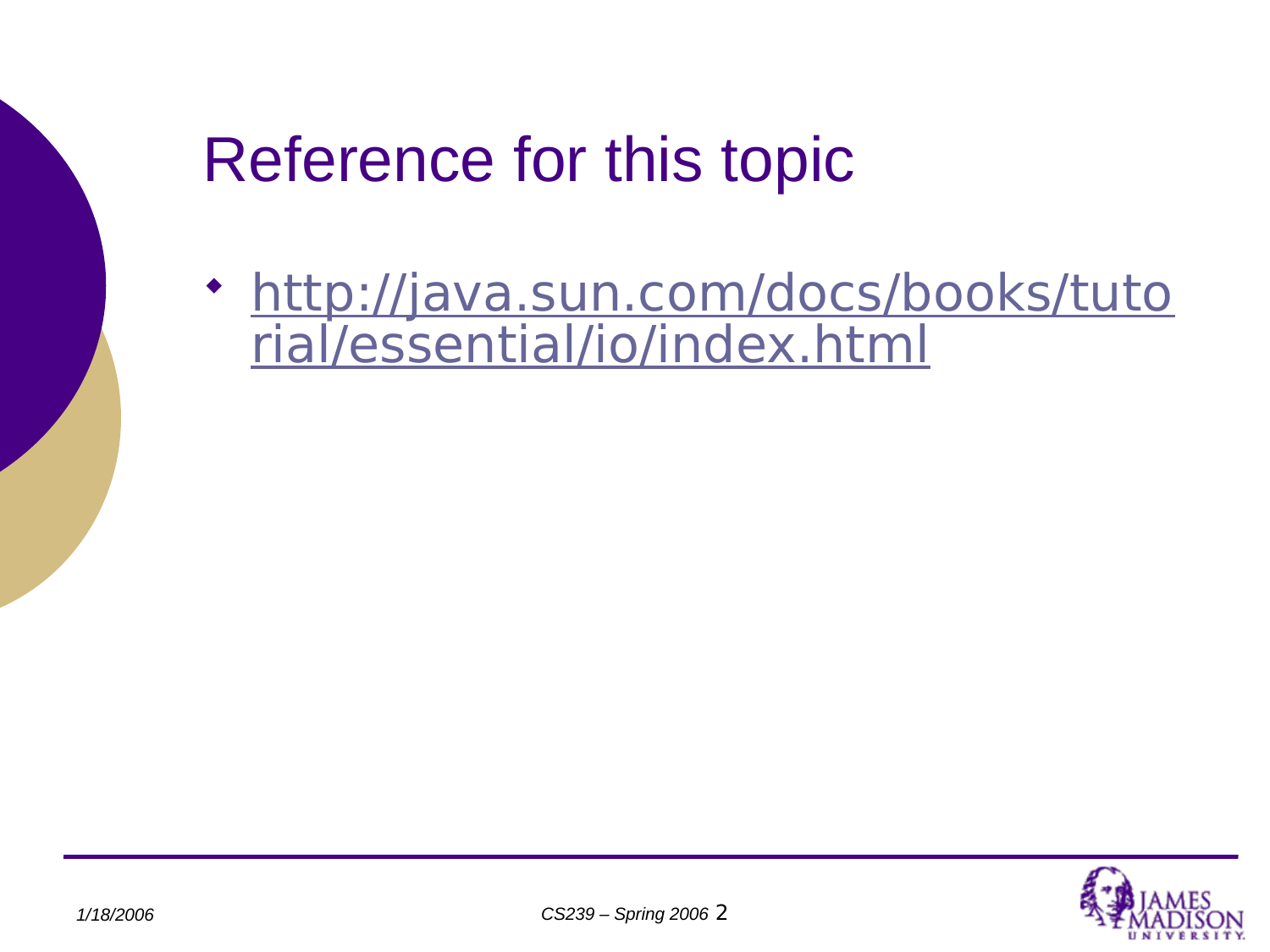

# Reference for this topic
http://java.sun.com/docs/books/tutorial/essential/io/index.html

1/18/2006
CS239 – Spring 2006 2